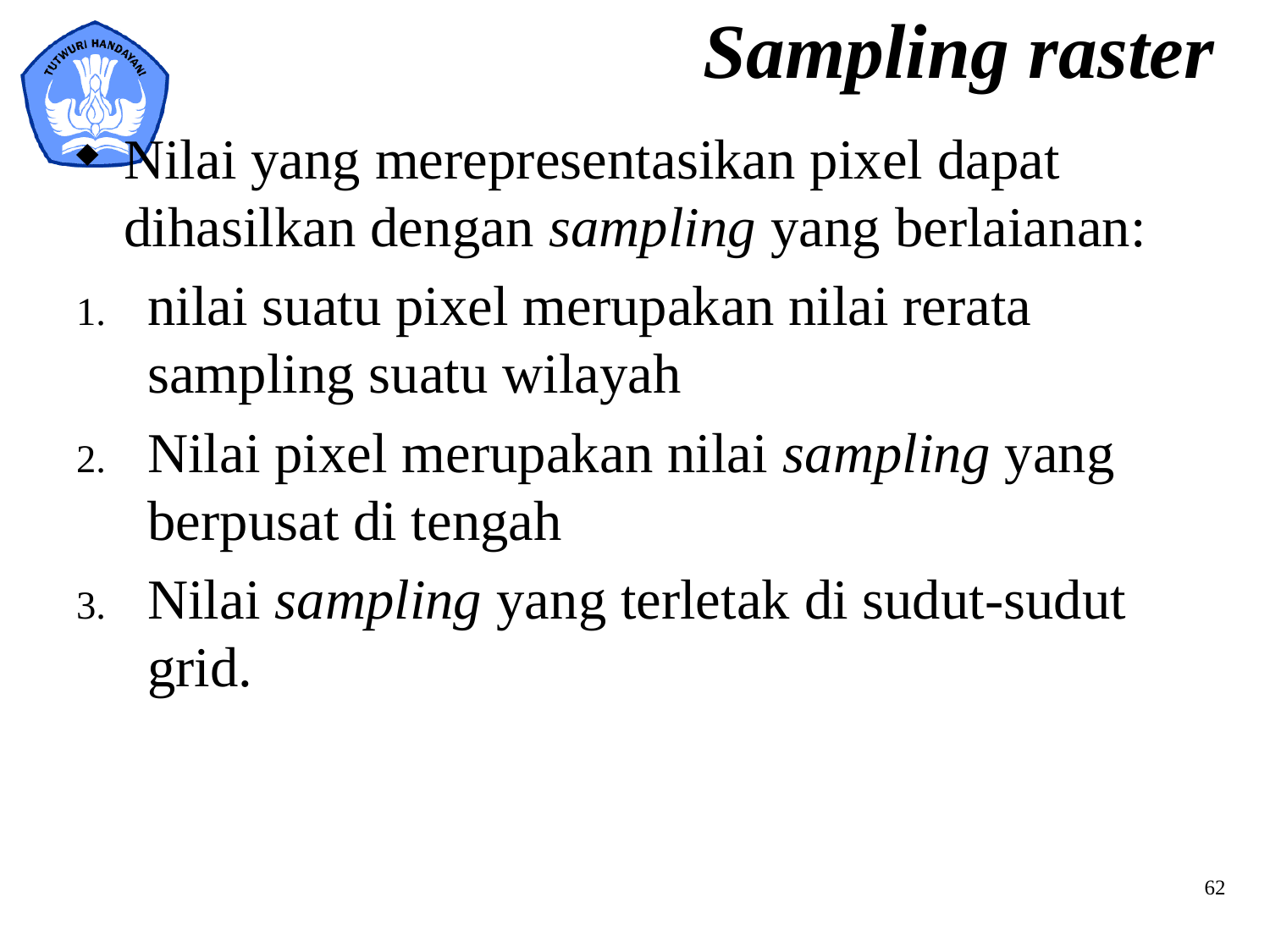

# Sampling raster
Nilai yang merepresentasikan pixel dapat dihasilkan dengan sampling yang berlaianan:
nilai suatu pixel merupakan nilai rerata sampling suatu wilayah
Nilai pixel merupakan nilai sampling yang berpusat di tengah
Nilai sampling yang terletak di sudut-sudut grid.
62